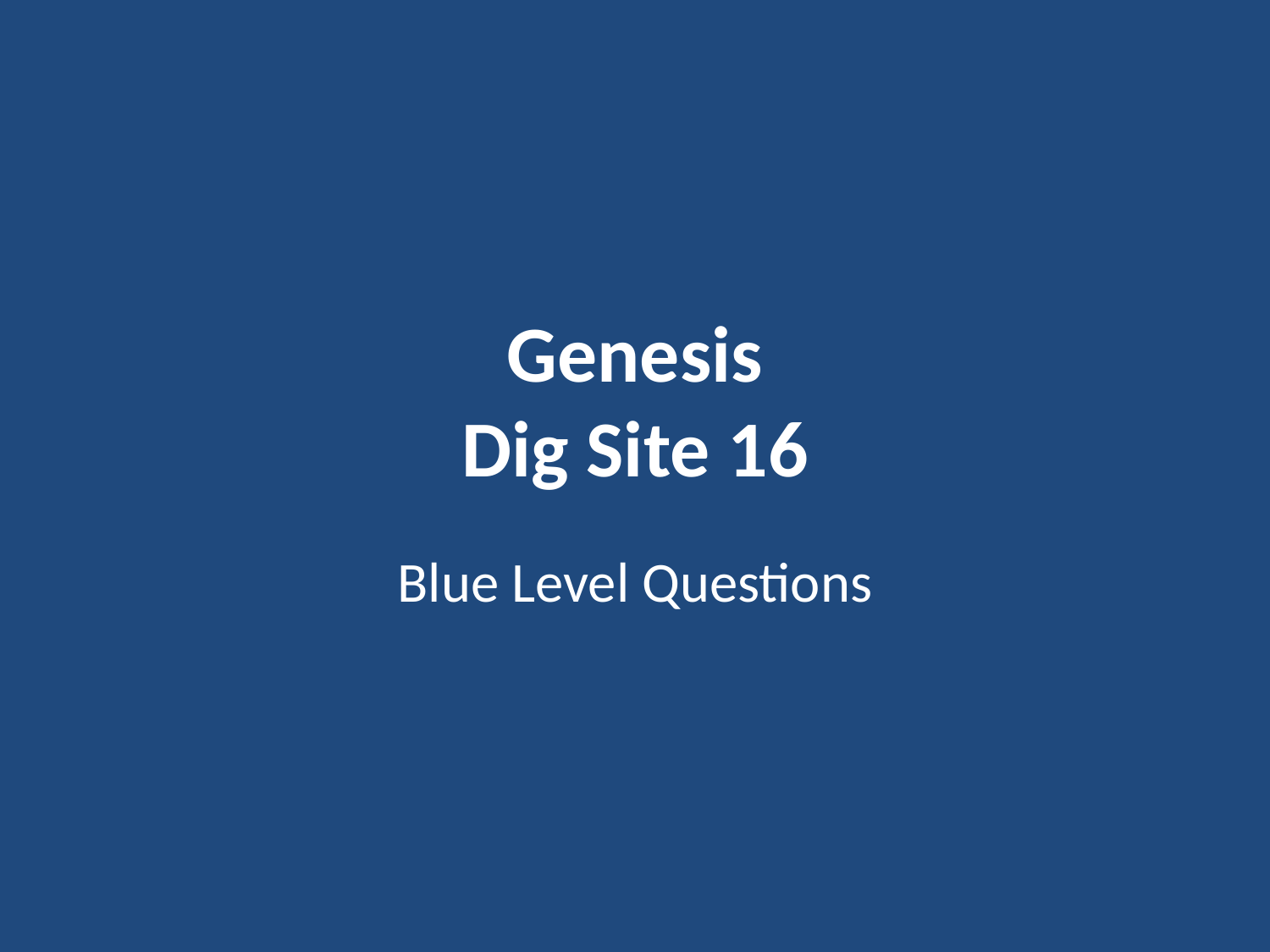

# Genesis Dig Site 16
Blue Level Questions